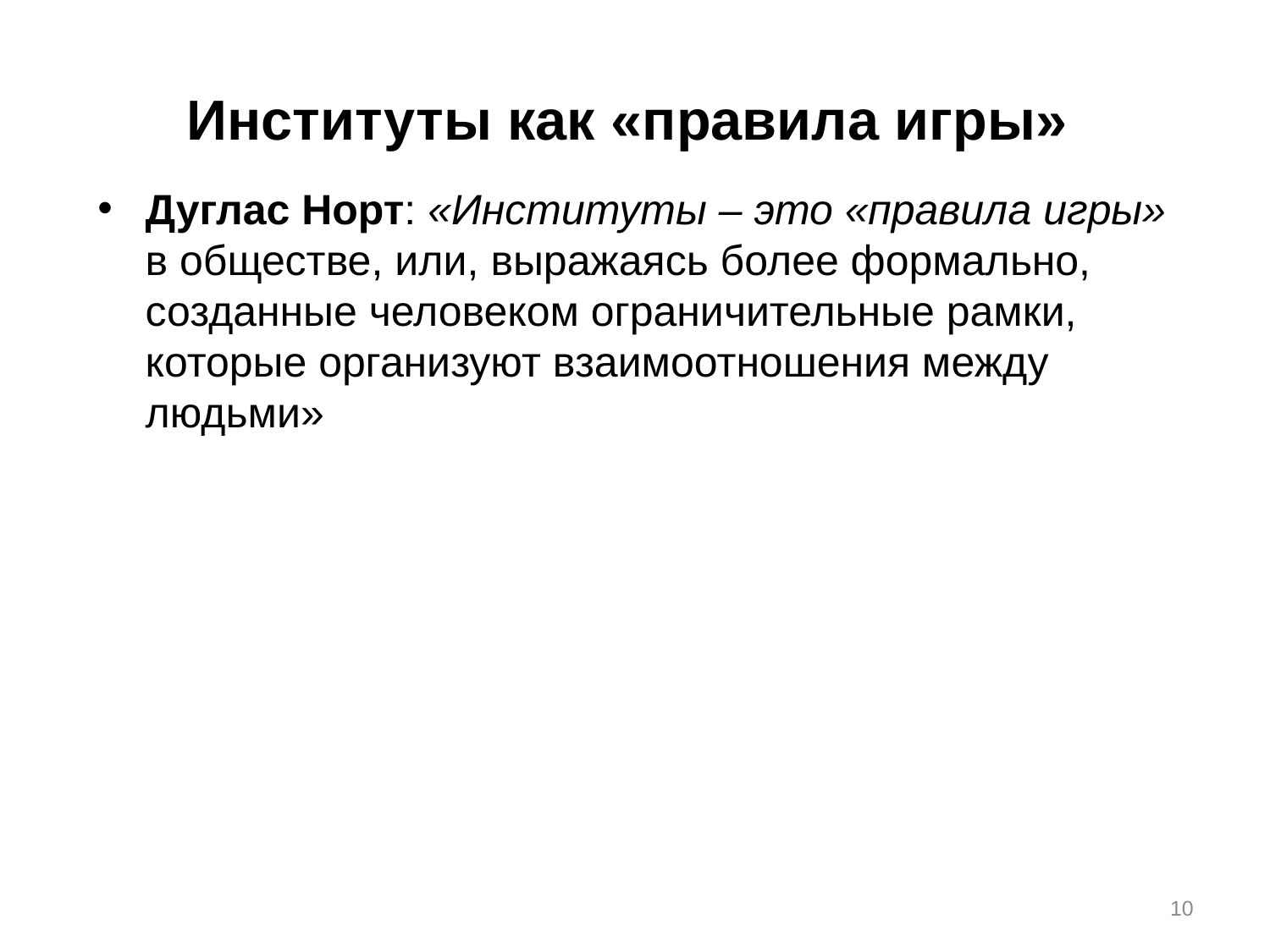

# Институты как «правила игры»
Дуглас Норт: «Институты – это «правила игры» в обществе, или, выражаясь более формально, созданные человеком ограничительные рамки, которые организуют взаимоотношения между людьми»
10